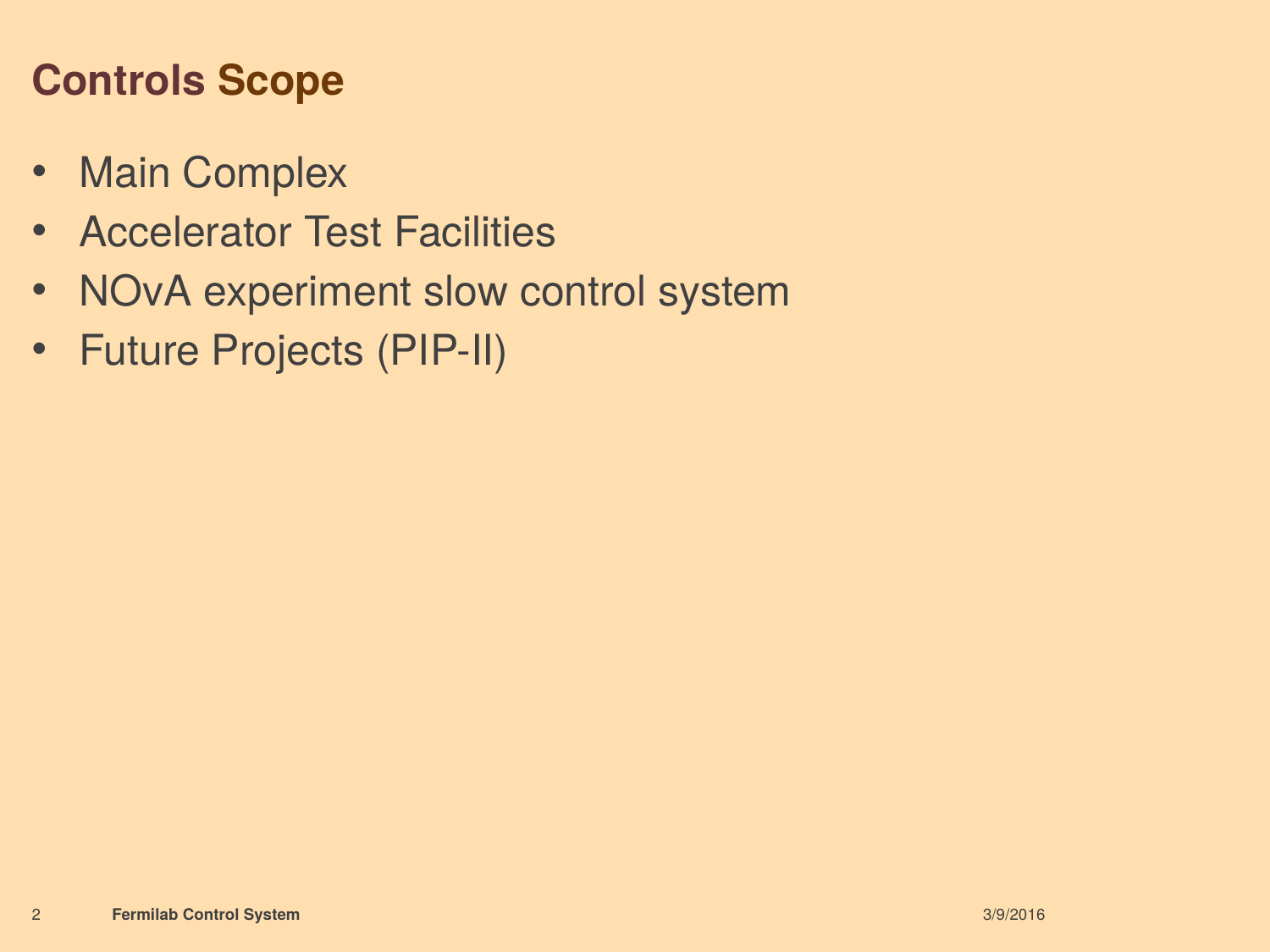

# Controls Scope
Main Complex
Accelerator Test Facilities
NOvA experiment slow control system
Future Projects (PIP-II)
2
Fermilab Control System
3/9/2016